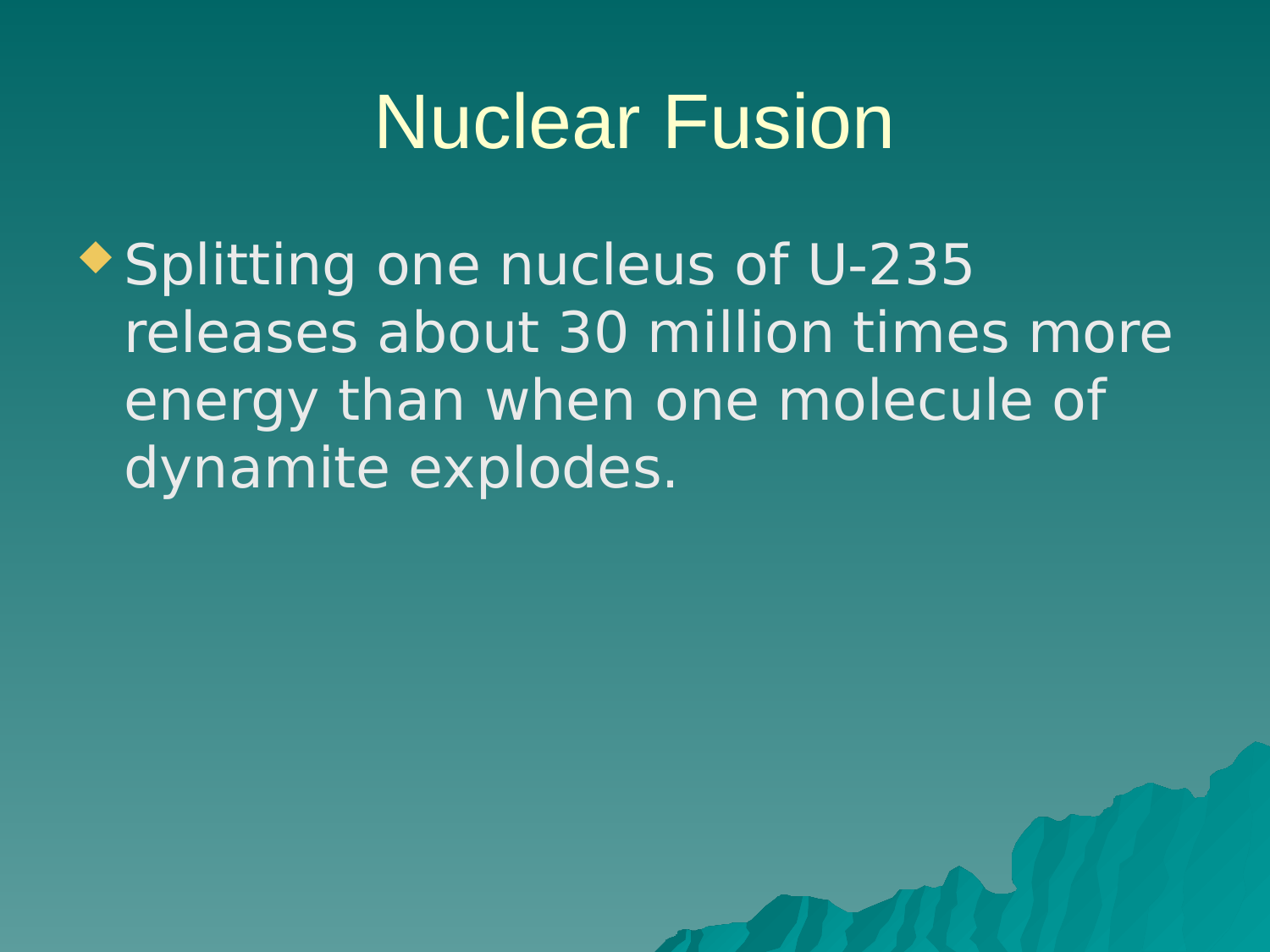

# Nuclear Fusion
Splitting one nucleus of U-235 releases about 30 million times more energy than when one molecule of dynamite explodes.